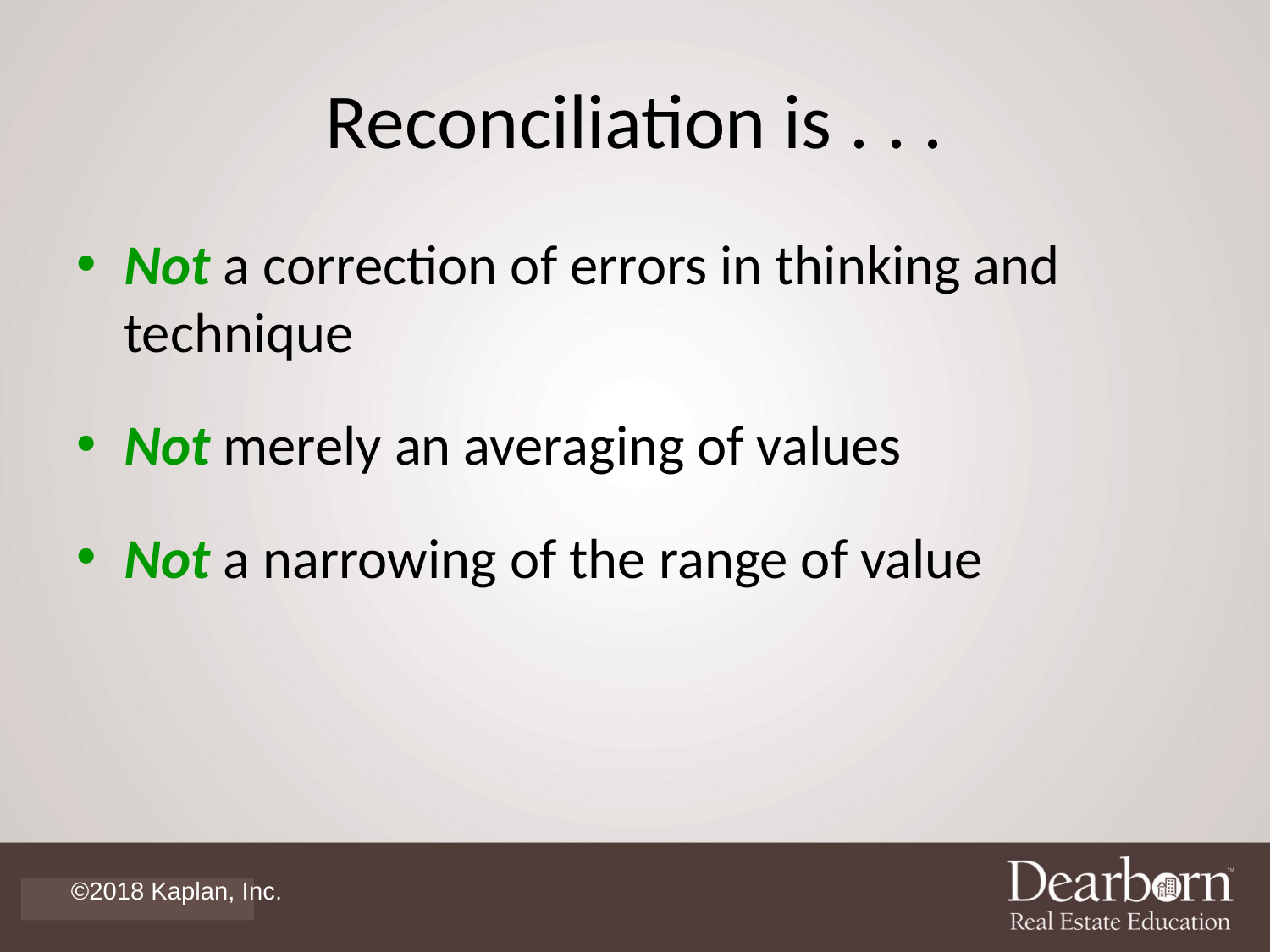

# Reconciliation is . . .
Not a correction of errors in thinking and technique
Not merely an averaging of values
Not a narrowing of the range of value